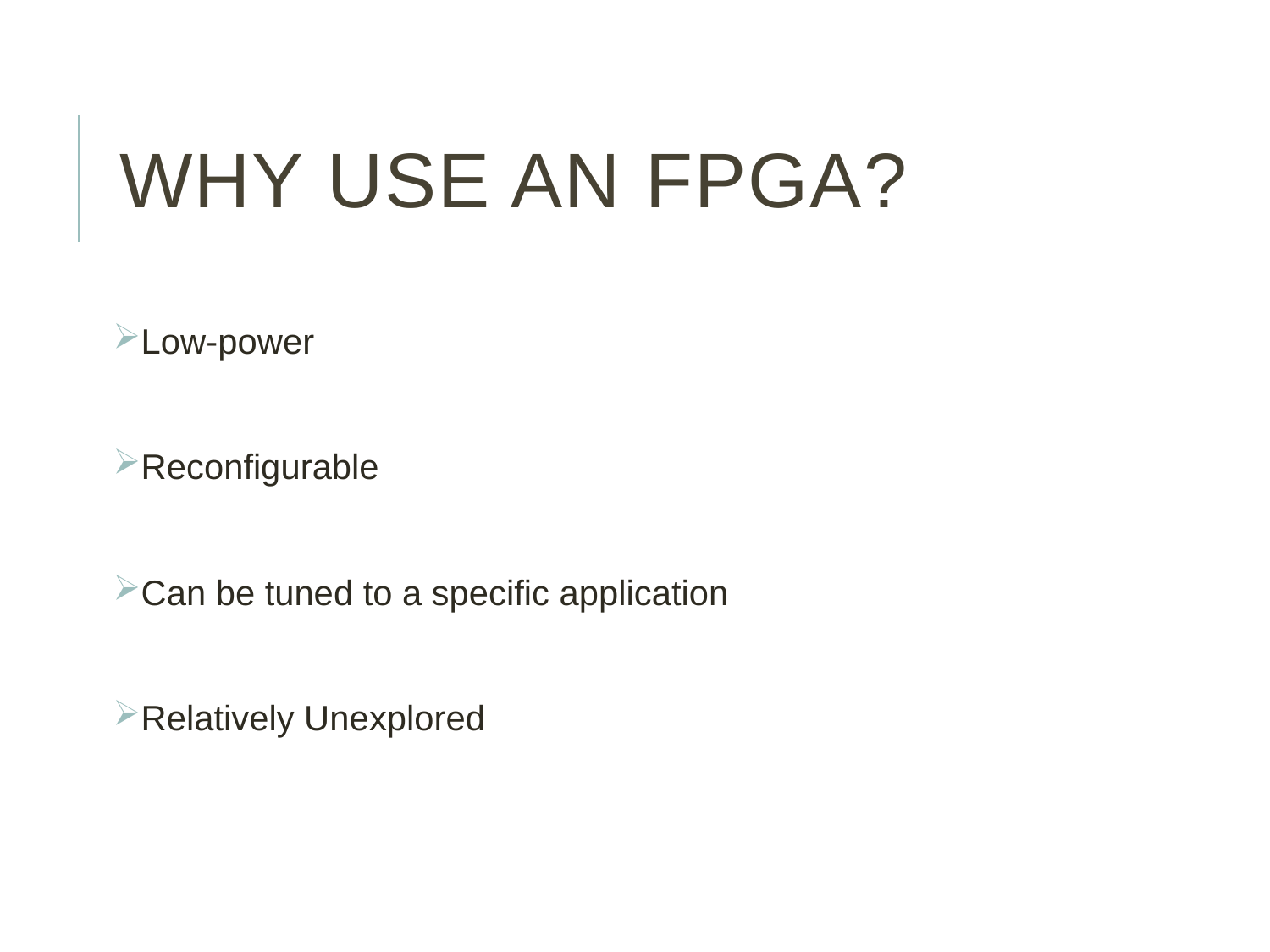

# Why Use an FPGA?
Low-power

Reconfigurable

Can be tuned to a specific application

Relatively Unexplored